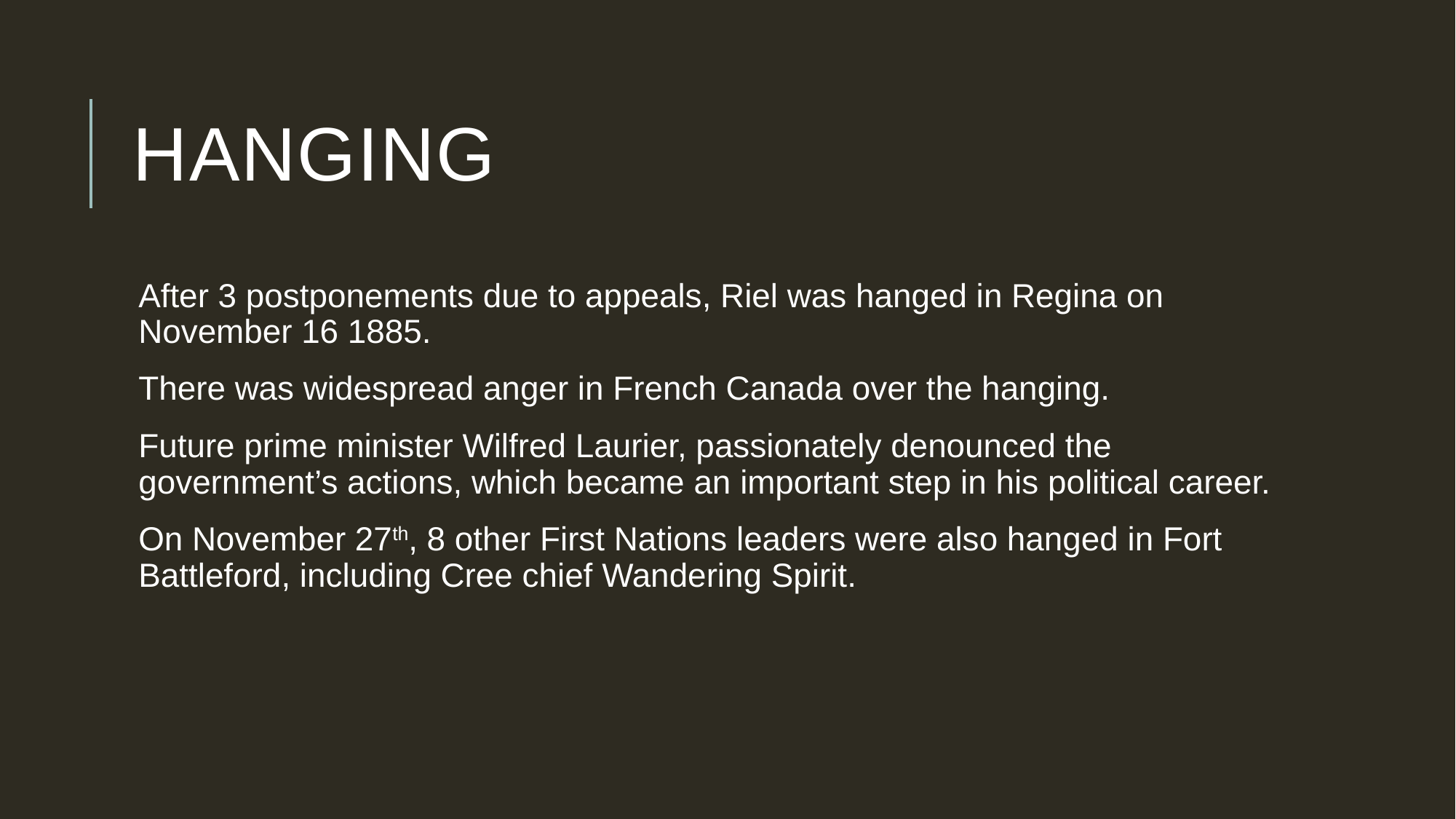

# Hanging
After 3 postponements due to appeals, Riel was hanged in Regina on November 16 1885.
There was widespread anger in French Canada over the hanging.
Future prime minister Wilfred Laurier, passionately denounced the government’s actions, which became an important step in his political career.
On November 27th, 8 other First Nations leaders were also hanged in Fort Battleford, including Cree chief Wandering Spirit.